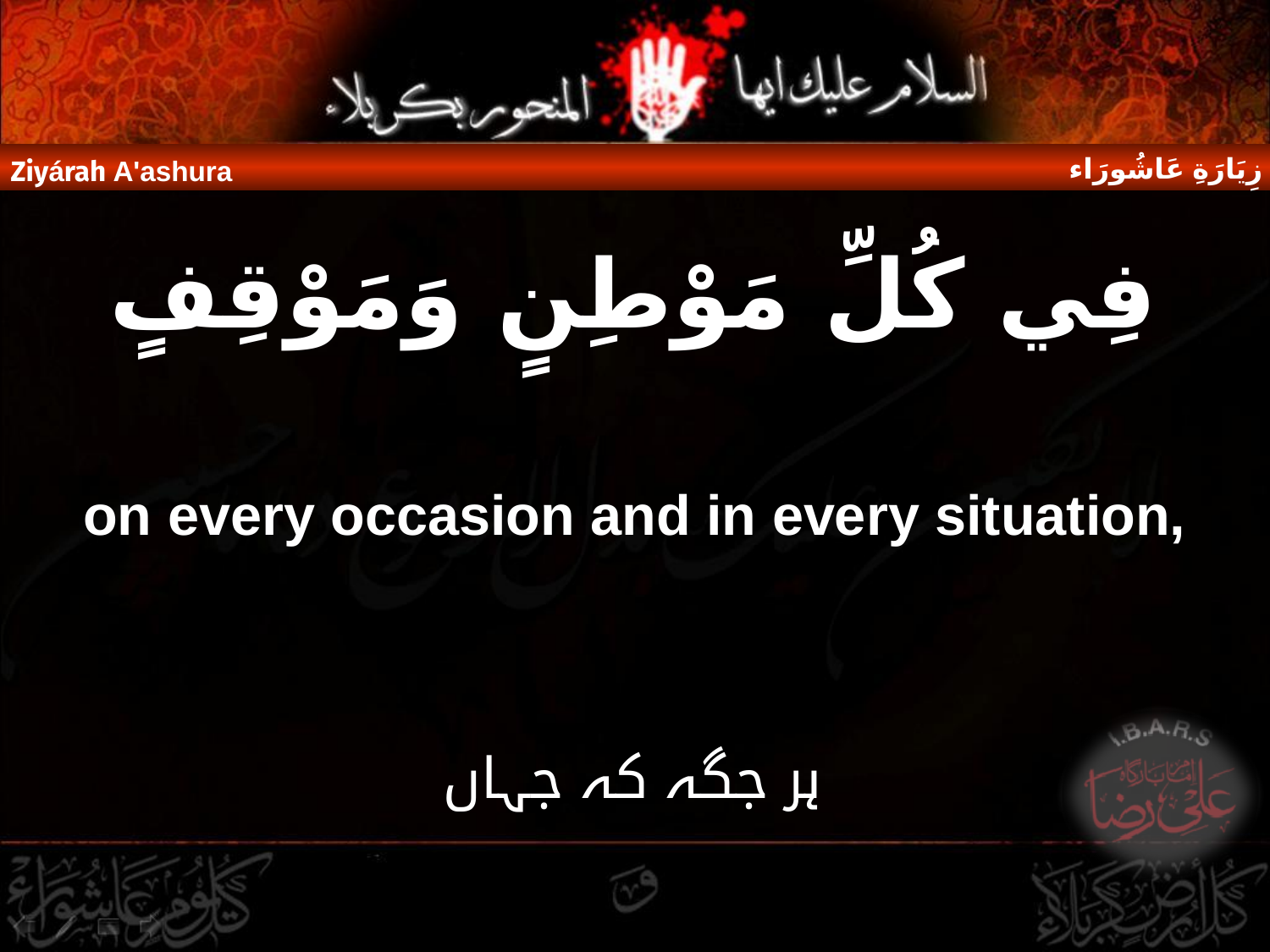

زِيَارَةِ عَاشُورَاء
Ziyárah A'ashura
فِي كُلِّ مَوْطِنٍ وَمَوْقِفٍ
on every occasion and in every situation,
ہر جگہ کہ جہاں